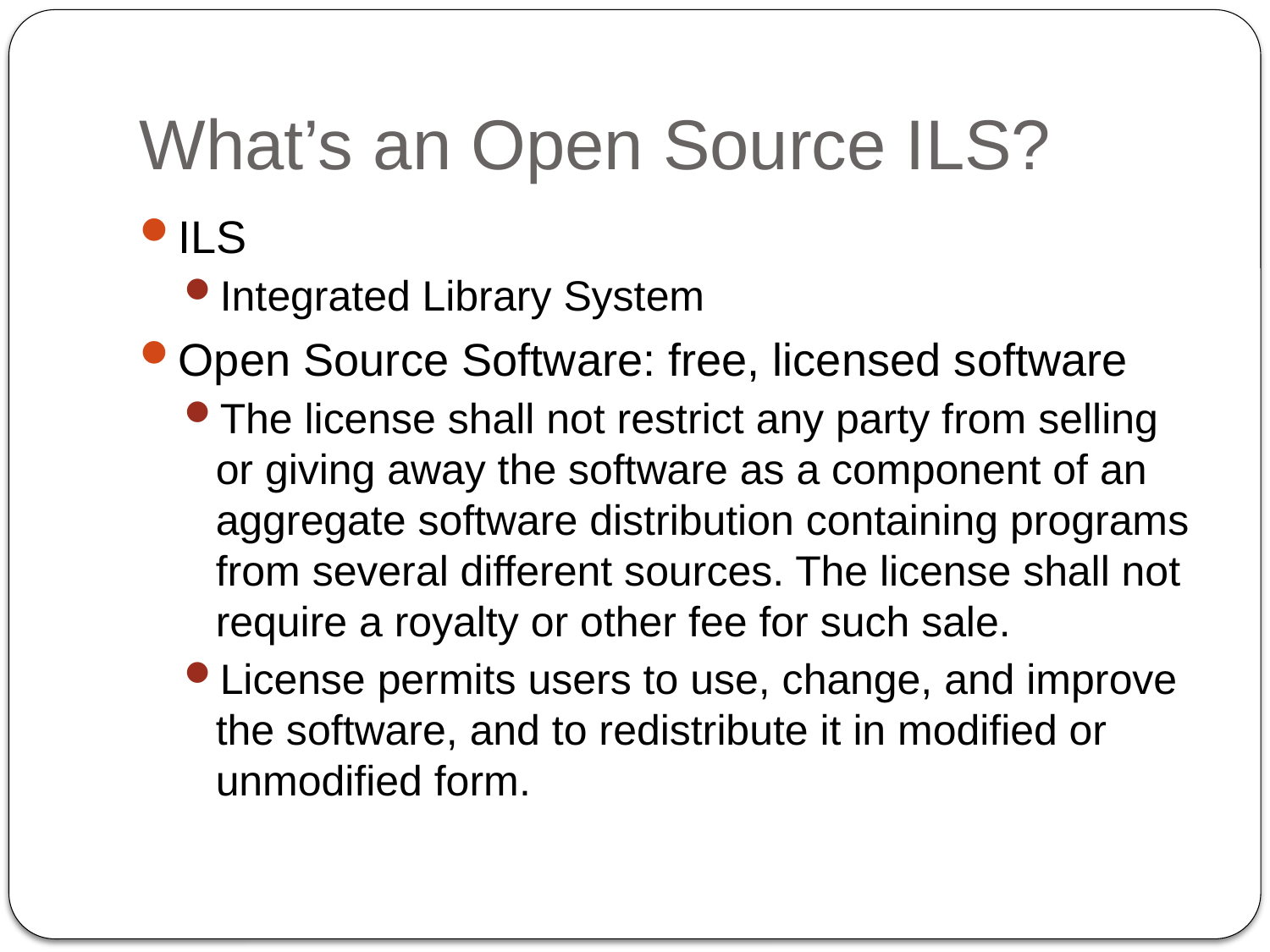

# What’s an Open Source ILS?
ILS
Integrated Library System
Open Source Software: free, licensed software
The license shall not restrict any party from selling or giving away the software as a component of an aggregate software distribution containing programs from several different sources. The license shall not require a royalty or other fee for such sale.
License permits users to use, change, and improve the software, and to redistribute it in modified or unmodified form.